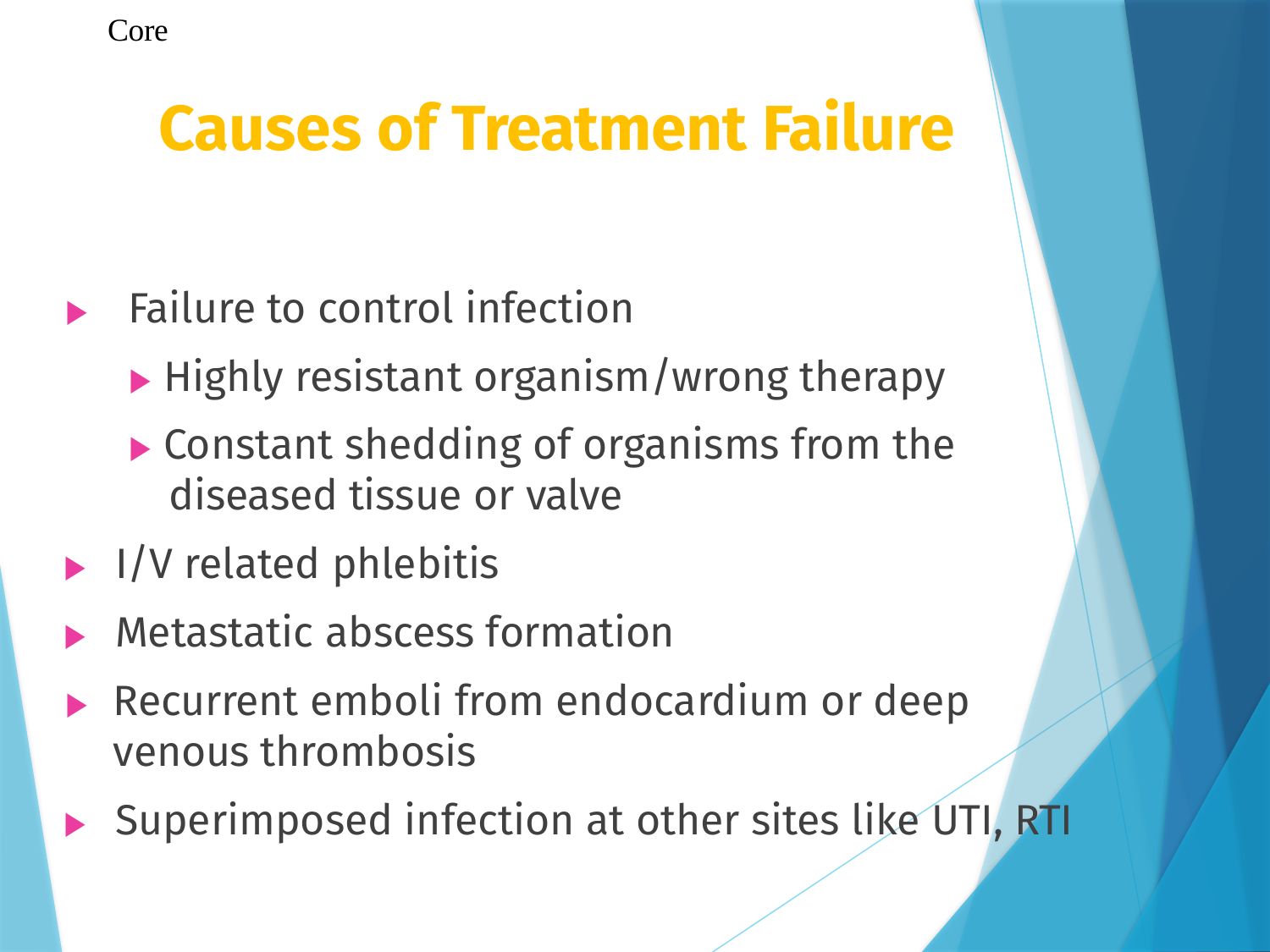

Core
# Causes of Treatment Failure
▶	Failure to control infection
▶ Highly resistant organism/wrong therapy
▶ Constant shedding of organisms from the diseased tissue or valve
▶	I/V related phlebitis
▶	Metastatic abscess formation
▶	Recurrent emboli from endocardium or deep venous thrombosis
▶	Superimposed infection at other sites like UTI, RTI